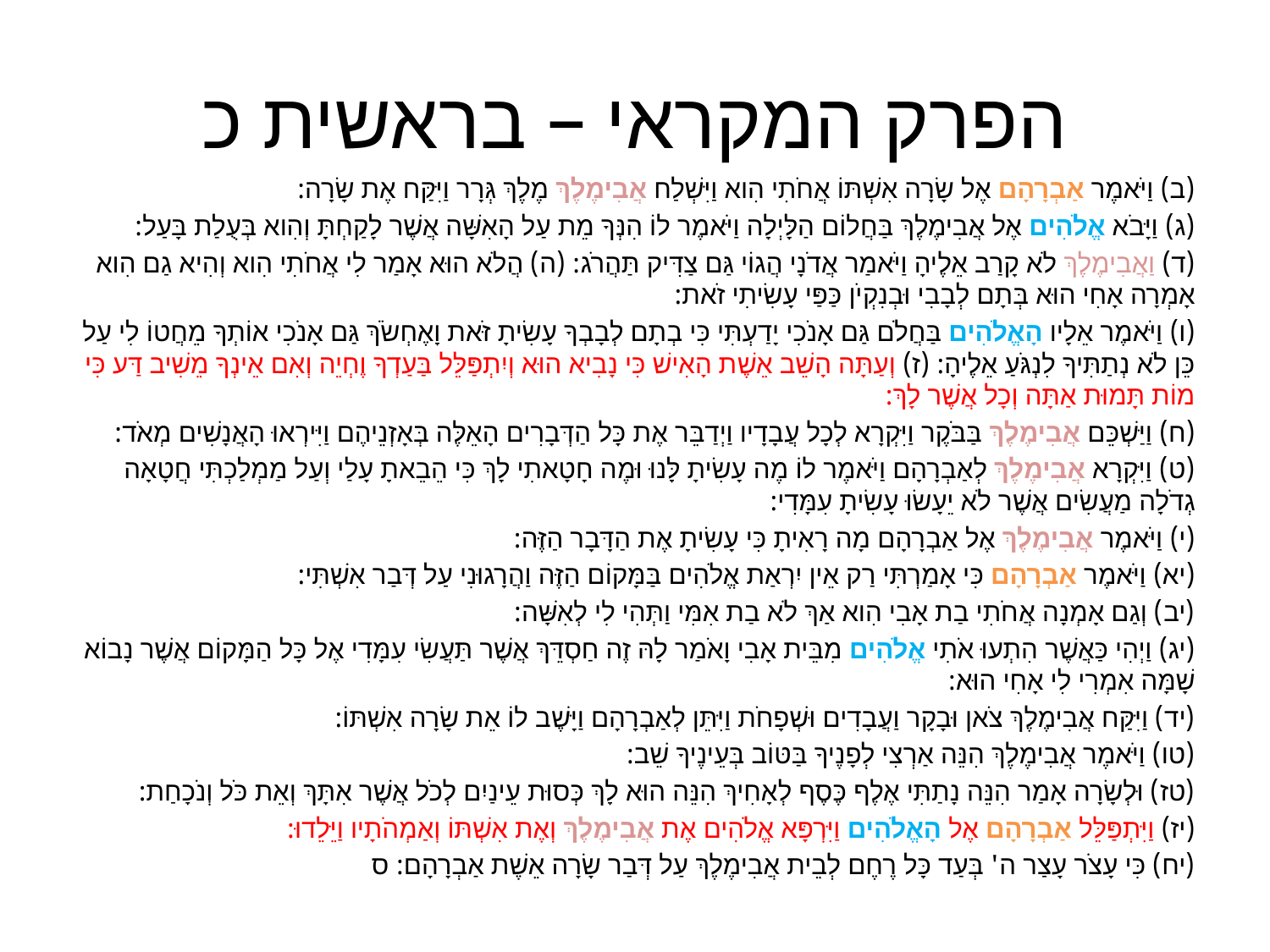

# הפרק המקראי – בראשית כ
(ב) וַיֹּאמֶר אַבְרָהָם אֶל שָׂרָה אִשְׁתּוֹ אֲחֹתִי הִוא וַיִּשְׁלַח אֲבִימֶלֶךְ מֶלֶךְ גְּרָר וַיִּקַּח אֶת שָׂרָה:
(ג) וַיָּבֹא אֱלֹהִים אֶל אֲבִימֶלֶךְ בַּחֲלוֹם הַלָּיְלָה וַיֹּאמֶר לוֹ הִנְּךָ מֵת עַל הָאִשָּׁה אֲשֶׁר לָקַחְתָּ וְהִוא בְּעֻלַת בָּעַל:
(ד) וַאֲבִימֶלֶךְ לֹא קָרַב אֵלֶיהָ וַיֹּאמַר אֲדֹנָי הֲגוֹי גַּם צַדִּיק תַּהֲרֹג: (ה) הֲלֹא הוּא אָמַר לִי אֲחֹתִי הִוא וְהִיא גַם הִוא אָמְרָה אָחִי הוּא בְּתָם לְבָבִי וּבְנִקְיֹן כַּפַּי עָשִׂיתִי זֹאת:
(ו) וַיֹּאמֶר אֵלָיו הָאֱלֹהִים בַּחֲלֹם גַּם אָנֹכִי יָדַעְתִּי כִּי בְתָם לְבָבְךָ עָשִׂיתָ זֹּאת וָאֶחְשֹׂךְ גַּם אָנֹכִי אוֹתְךָ מֵחֲטוֹ לִי עַל כֵּן לֹא נְתַתִּיךָ לִנְגֹּעַ אֵלֶיהָ: (ז) וְעַתָּה הָשֵׁב אֵשֶׁת הָאִישׁ כִּי נָבִיא הוּא וְיִתְפַּלֵּל בַּעַדְךָ וֶחְיֵה וְאִם אֵינְךָ מֵשִׁיב דַּע כִּי מוֹת תָּמוּת אַתָּה וְכָל אֲשֶׁר לָךְ:
(ח) וַיַּשְׁכֵּם אֲבִימֶלֶךְ בַּבֹּקֶר וַיִּקְרָא לְכָל עֲבָדָיו וַיְדַבֵּר אֶת כָּל הַדְּבָרִים הָאֵלֶּה בְּאָזְנֵיהֶם וַיִּירְאוּ הָאֲנָשִׁים מְאֹד:
(ט) וַיִּקְרָא אֲבִימֶלֶךְ לְאַבְרָהָם וַיֹּאמֶר לוֹ מֶה עָשִׂיתָ לָּנוּ וּמֶה חָטָאתִי לָךְ כִּי הֵבֵאתָ עָלַי וְעַל מַמְלַכְתִּי חֲטָאָה גְדֹלָה מַעֲשִׂים אֲשֶׁר לֹא יֵעָשׂוּ עָשִׂיתָ עִמָּדִי:
(י) וַיֹּאמֶר אֲבִימֶלֶךְ אֶל אַבְרָהָם מָה רָאִיתָ כִּי עָשִׂיתָ אֶת הַדָּבָר הַזֶּה:
(יא) וַיֹּאמֶר אַבְרָהָם כִּי אָמַרְתִּי רַק אֵין יִרְאַת אֱלֹהִים בַּמָּקוֹם הַזֶּה וַהֲרָגוּנִי עַל דְּבַר אִשְׁתִּי:
(יב) וְגַם אָמְנָה אֲחֹתִי בַת אָבִי הִוא אַךְ לֹא בַת אִמִּי וַתְּהִי לִי לְאִשָּׁה:
(יג) וַיְהִי כַּאֲשֶׁר הִתְעוּ אֹתִי אֱלֹהִים מִבֵּית אָבִי וָאֹמַר לָהּ זֶה חַסְדֵּךְ אֲשֶׁר תַּעֲשִׂי עִמָּדִי אֶל כָּל הַמָּקוֹם אֲשֶׁר נָבוֹא שָׁמָּה אִמְרִי לִי אָחִי הוּא:
(יד) וַיִּקַּח אֲבִימֶלֶךְ צֹאן וּבָקָר וַעֲבָדִים וּשְׁפָחֹת וַיִּתֵּן לְאַבְרָהָם וַיָּשֶׁב לוֹ אֵת שָׂרָה אִשְׁתּוֹ:
(טו) וַיֹּאמֶר אֲבִימֶלֶךְ הִנֵּה אַרְצִי לְפָנֶיךָ בַּטּוֹב בְּעֵינֶיךָ שֵׁב:
(טז) וּלְשָׂרָה אָמַר הִנֵּה נָתַתִּי אֶלֶף כֶּסֶף לְאָחִיךְ הִנֵּה הוּא לָךְ כְּסוּת עֵינַיִם לְכֹל אֲשֶׁר אִתָּךְ וְאֵת כֹּל וְנֹכָחַת:
(יז) וַיִּתְפַּלֵּל אַבְרָהָם אֶל הָאֱלֹהִים וַיִּרְפָּא אֱלֹהִים אֶת אֲבִימֶלֶךְ וְאֶת אִשְׁתּוֹ וְאַמְהֹתָיו וַיֵּלֵדוּ:
(יח) כִּי עָצֹר עָצַר ה' בְּעַד כָּל רֶחֶם לְבֵית אֲבִימֶלֶךְ עַל דְּבַר שָׂרָה אֵשֶׁת אַבְרָהָם: ס